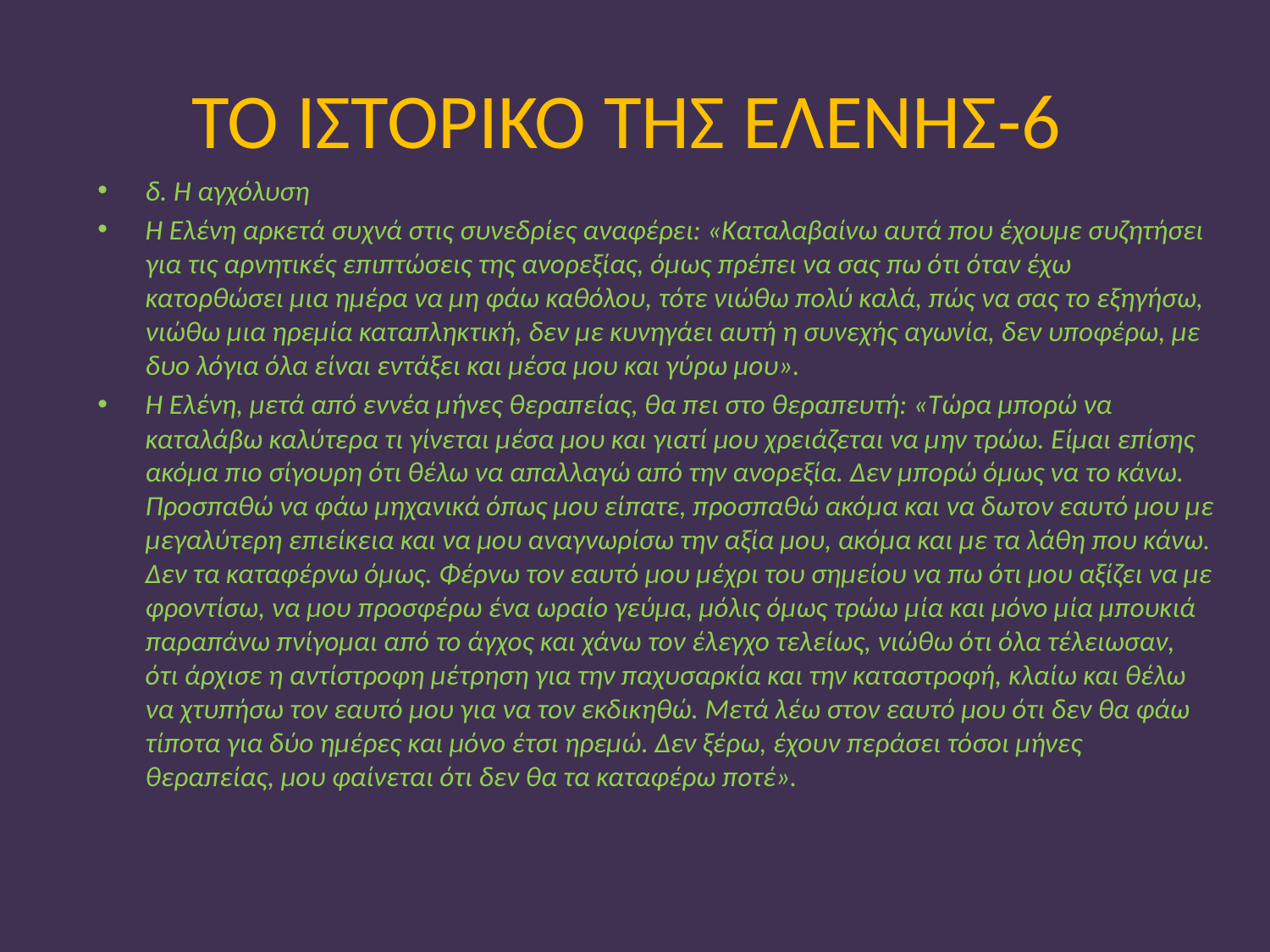

# ΤΟ ΙΣΤΟΡΙΚΟ ΤΗΣ ΕΛΕΝΗΣ-6
δ. Η αγχόλυση
Η Ελένη αρκετά συχνά στις συνεδρίες αναφέρει: «Καταλαβαίνω αυτά που έχουμε συζητήσει για τις αρνητικές επιπτώσεις της ανορεξίας, όμως πρέπει να σας πω ότι όταν έχω κατορθώσει μια ημέρα να μη φάω καθόλου, τότε νιώθω πολύ καλά, πώς να σας το εξηγήσω, νιώθω μια ηρεμία καταπληκτική, δεν με κυνηγάει αυτή η συνεχής αγωνία, δεν υποφέρω, με δυο λόγια όλα είναι εντάξει και μέσα μου και γύρω μου».
Η Ελένη, μετά από εννέα μήνες θεραπείας, θα πει στο θεραπευτή: «Τώρα μπορώ να καταλάβω καλύτερα τι γίνεται μέσα μου και γιατί μου χρειάζεται να μην τρώω. Είμαι επίσης ακόμα πιο σίγουρη ότι θέλω να απαλλαγώ από την ανορεξία. Δεν μπορώ όμως να το κάνω. Προσπαθώ να φάω μηχανικά όπως μου είπατε, προσπαθώ ακόμα και να δωτον εαυτό μου με μεγαλύτερη επιείκεια και να μου αναγνωρίσω την αξία μου, ακόμα και με τα λάθη που κάνω. Δεν τα καταφέρνω όμως. Φέρνω τον εαυτό μου μέχρι του σημείου να πω ότι μου αξίζει να με φροντίσω, να μου προσφέρω ένα ωραίο γεύμα, μόλις όμως τρώω μία και μόνο μία μπουκιά παραπάνω πνίγομαι από το άγχος και χάνω τον έλεγχο τελείως, νιώθω ότι όλα τέλειωσαν, ότι άρχισε η αντίστροφη μέτρηση για την παχυσαρκία και την καταστροφή, κλαίω και θέλω να χτυπήσω τον εαυτό μου για να τον εκδικηθώ. Μετά λέω στον εαυτό μου ότι δεν θα φάω τίποτα για δύο ημέρες και μόνο έτσι ηρεμώ. Δεν ξέρω, έχουν περάσει τόσοι μήνες θεραπείας, μου φαίνεται ότι δεν θα τα καταφέρω ποτέ».